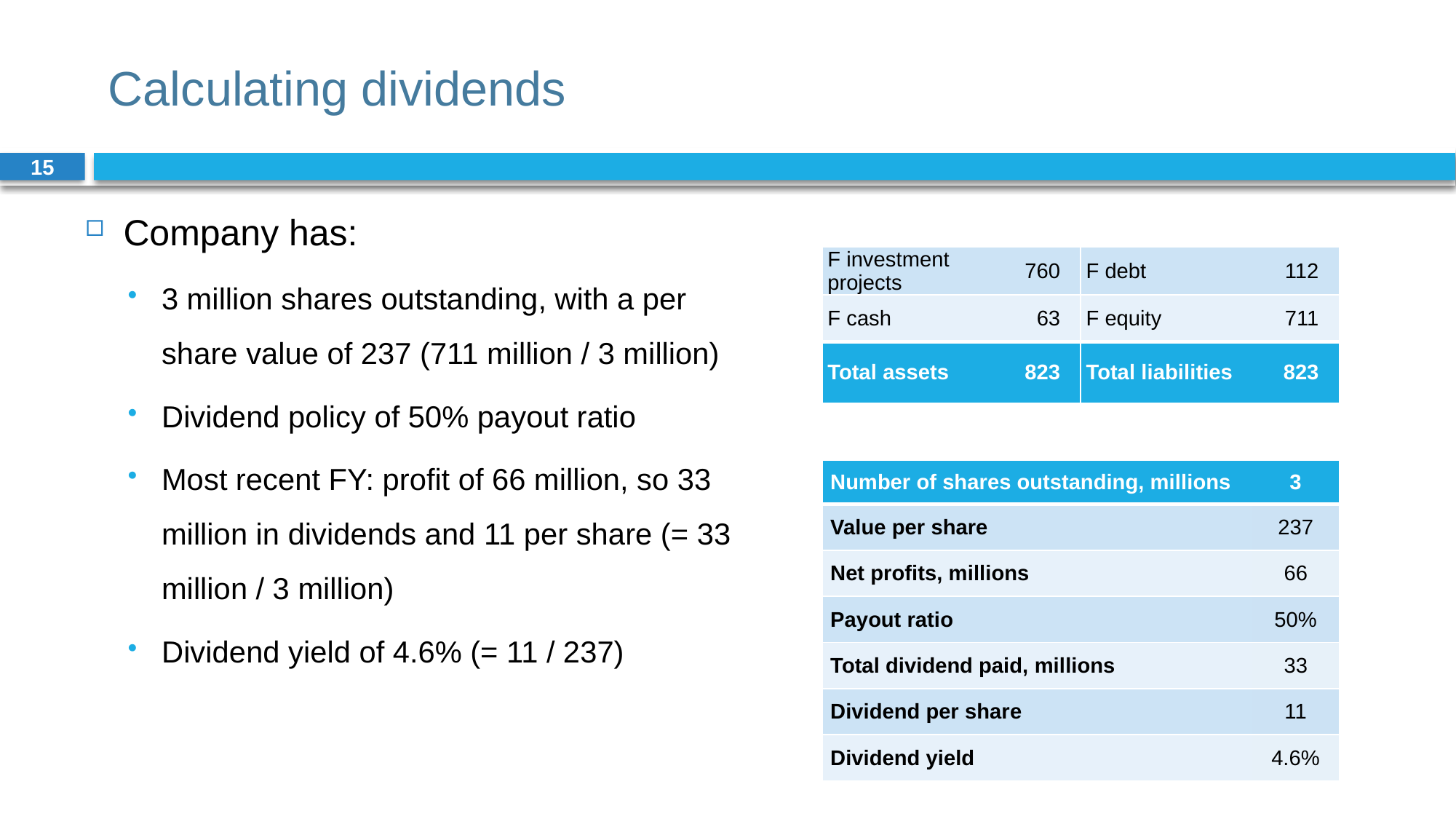

# Calculating dividends
15
Company has:
3 million shares outstanding, with a per share value of 237 (711 million / 3 million)
Dividend policy of 50% payout ratio
Most recent FY: profit of 66 million, so 33 million in dividends and 11 per share (= 33 million / 3 million)
Dividend yield of 4.6% (= 11 / 237)

| F investment projects | 760 |  | F debt | 112 |  |
| --- | --- | --- | --- | --- | --- |
| F cash | 63 |  | F equity | 711 |  |
| Total assets | 823 |  | Total liabilities | 823 |  |
| Number of shares outstanding, millions | 3 |
| --- | --- |
| Value per share | 237 |
| Net profits, millions | 66 |
| Payout ratio | 50% |
| Total dividend paid, millions | 33 |
| Dividend per share | 11 |
| Dividend yield | 4.6% |